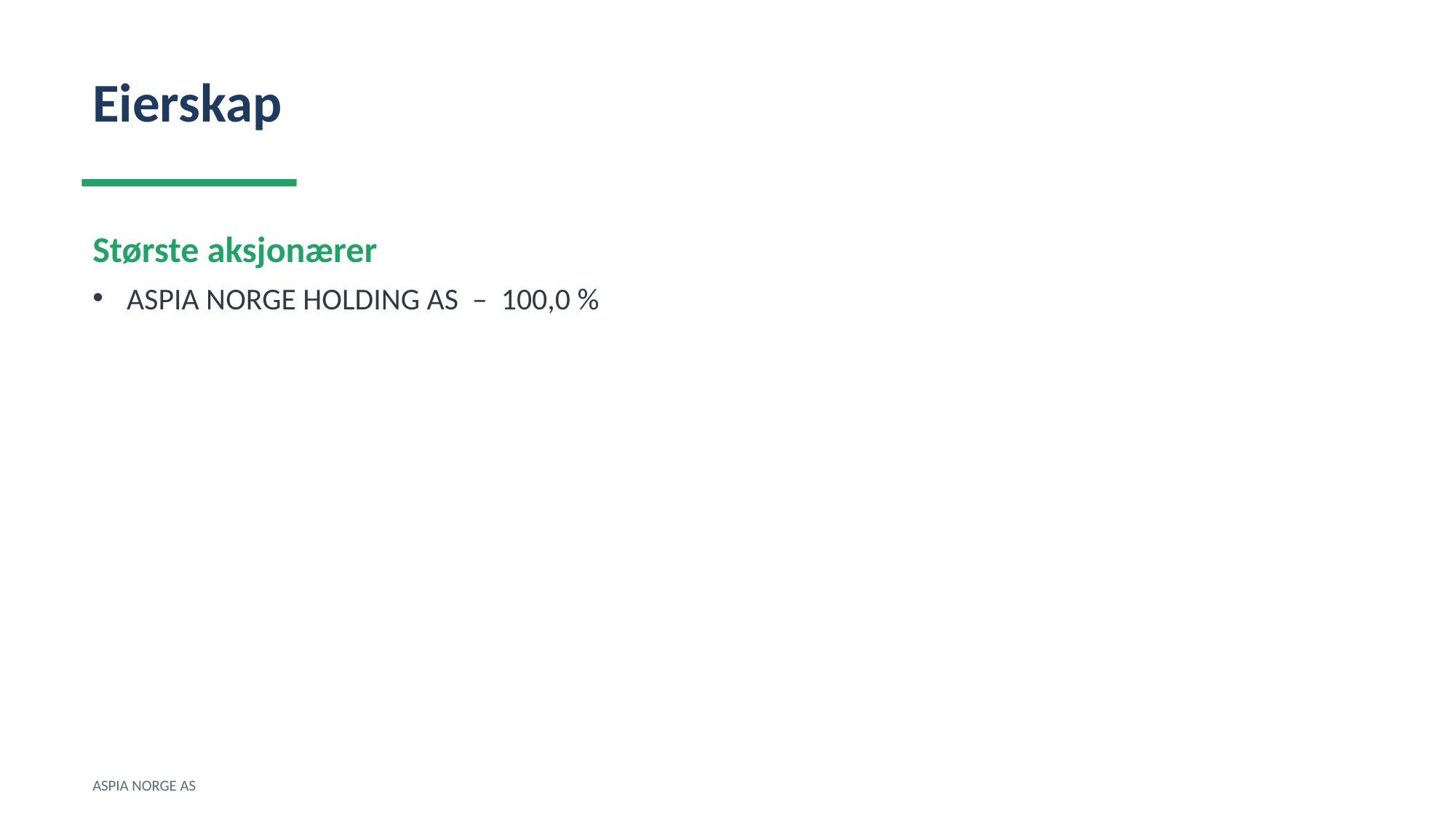

Eierskap

Største aksjonærer
ASPIA NORGE HOLDING AS  –  100,0 %
ASPIA NORGE AS